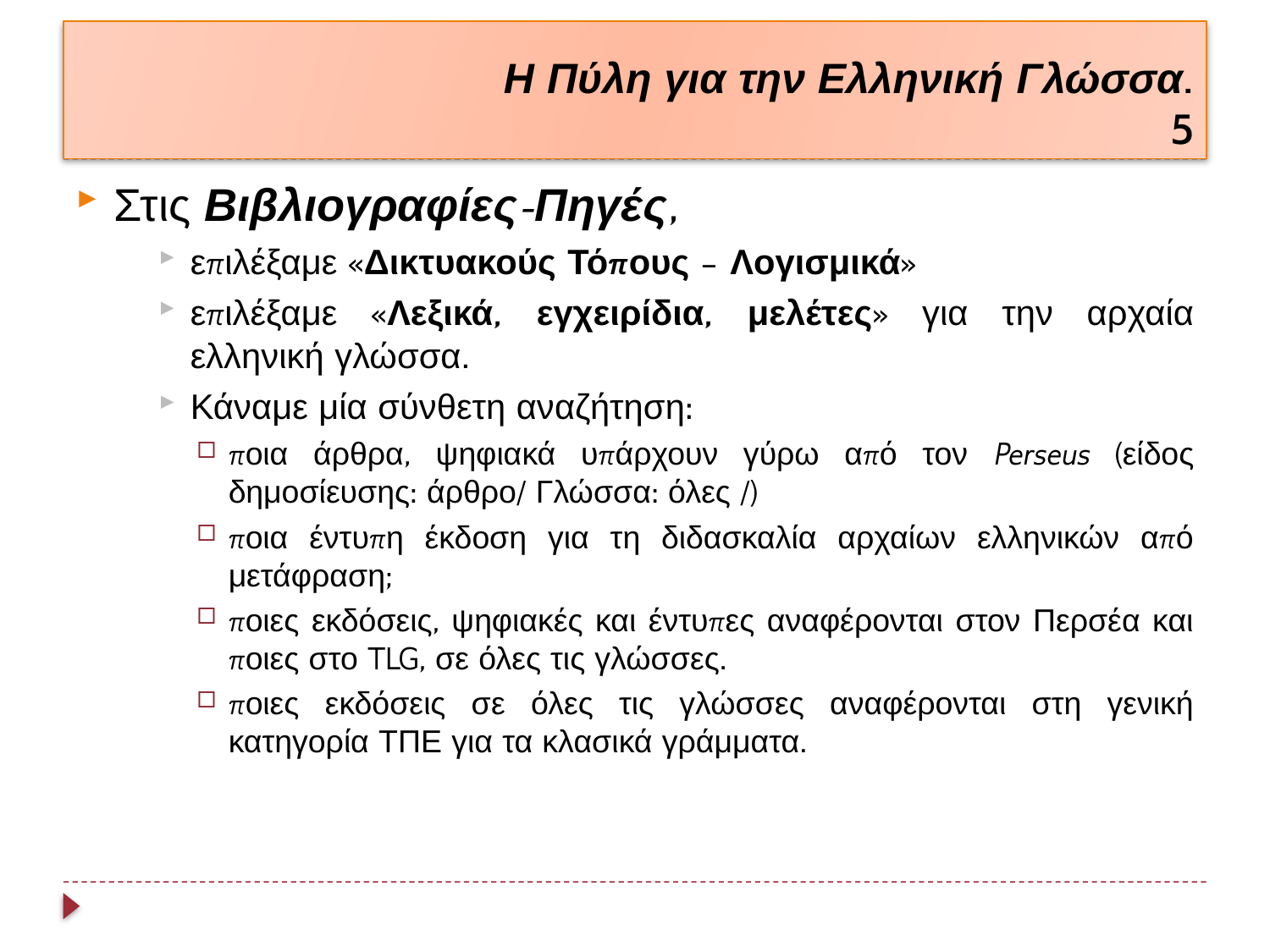

# Η Πύλη για την Ελληνική Γλώσσα. 5
Στις Βιβλιογραφίες-Πηγές,
επιλέξαμε «Δικτυακούς Τόπους – Λογισμικά»
επιλέξαμε «Λεξικά, εγχειρίδια, μελέτες» για την αρχαία ελληνική γλώσσα.
Κάναμε μία σύνθετη αναζήτηση:
ποια άρθρα, ψηφιακά υπάρχουν γύρω από τον Perseus (είδος δημοσίευσης: άρθρο/ Γλώσσα: όλες /)
ποια έντυπη έκδοση για τη διδασκαλία αρχαίων ελληνικών από μετάφραση;
ποιες εκδόσεις, ψηφιακές και έντυπες αναφέρονται στον Περσέα και ποιες στο TLG, σε όλες τις γλώσσες.
ποιες εκδόσεις σε όλες τις γλώσσες αναφέρονται στη γενική κατηγορία ΤΠΕ για τα κλασικά γράμματα.